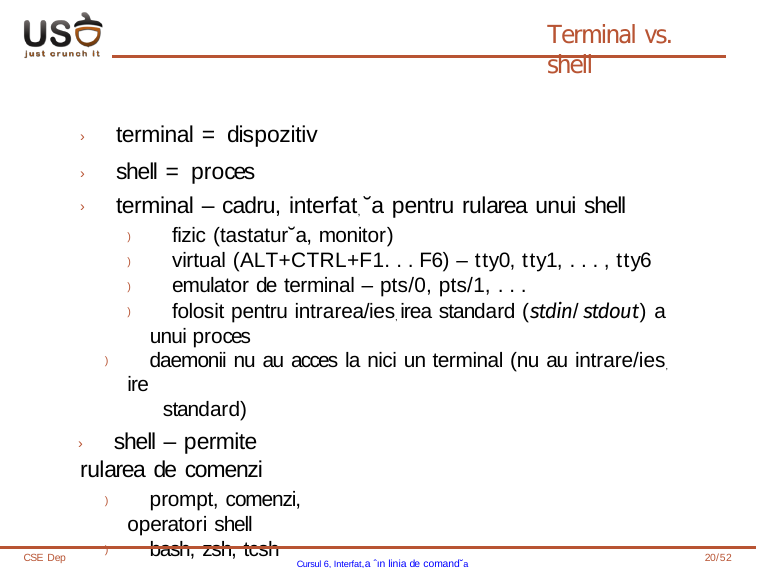

# Terminal vs. shell

›  terminal = dispozitiv
›  shell = proces
›  terminal – cadru, interfat, ˘a pentru rularea unui shell
)   fizic (tastatur˘a, monitor)
)   virtual (ALT+CTRL+F1. . . F6) – tty0, tty1, . . . , tty6
)   emulator de terminal – pts/0, pts/1, . . .
)   folosit pentru intrarea/ies, irea standard (stdin/stdout) a unui proces
)   daemonii nu au acces la nici un terminal (nu au intrare/ies, ire
standard)
›  shell – permite rularea de comenzi
)   prompt, comenzi, operatori shell
)   bash, zsh, tcsh

CSE Dep
Cursul 6, Interfat,a ˆın linia de comand˘a
20/52